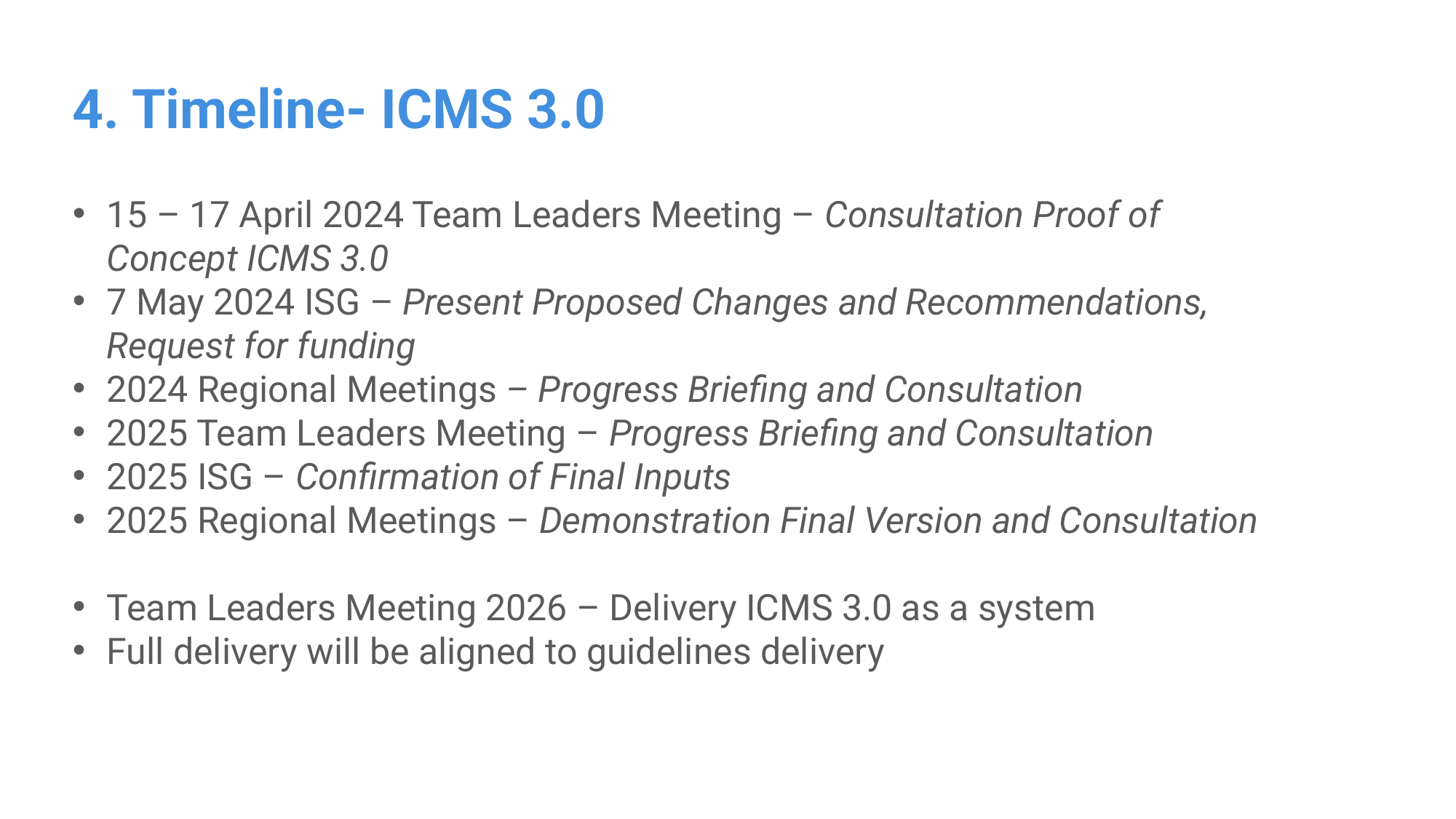

# 4. Timeline- ICMS 3.0
15 – 17 April 2024 Team Leaders Meeting – Consultation Proof of Concept ICMS 3.0
7 May 2024 ISG – Present Proposed Changes and Recommendations, Request for funding
2024 Regional Meetings – Progress Briefing and Consultation
2025 Team Leaders Meeting – Progress Briefing and Consultation
2025 ISG – Confirmation of Final Inputs
2025 Regional Meetings – Demonstration Final Version and Consultation

Team Leaders Meeting 2026 – Delivery ICMS 3.0 as a system
Full delivery will be aligned to guidelines delivery